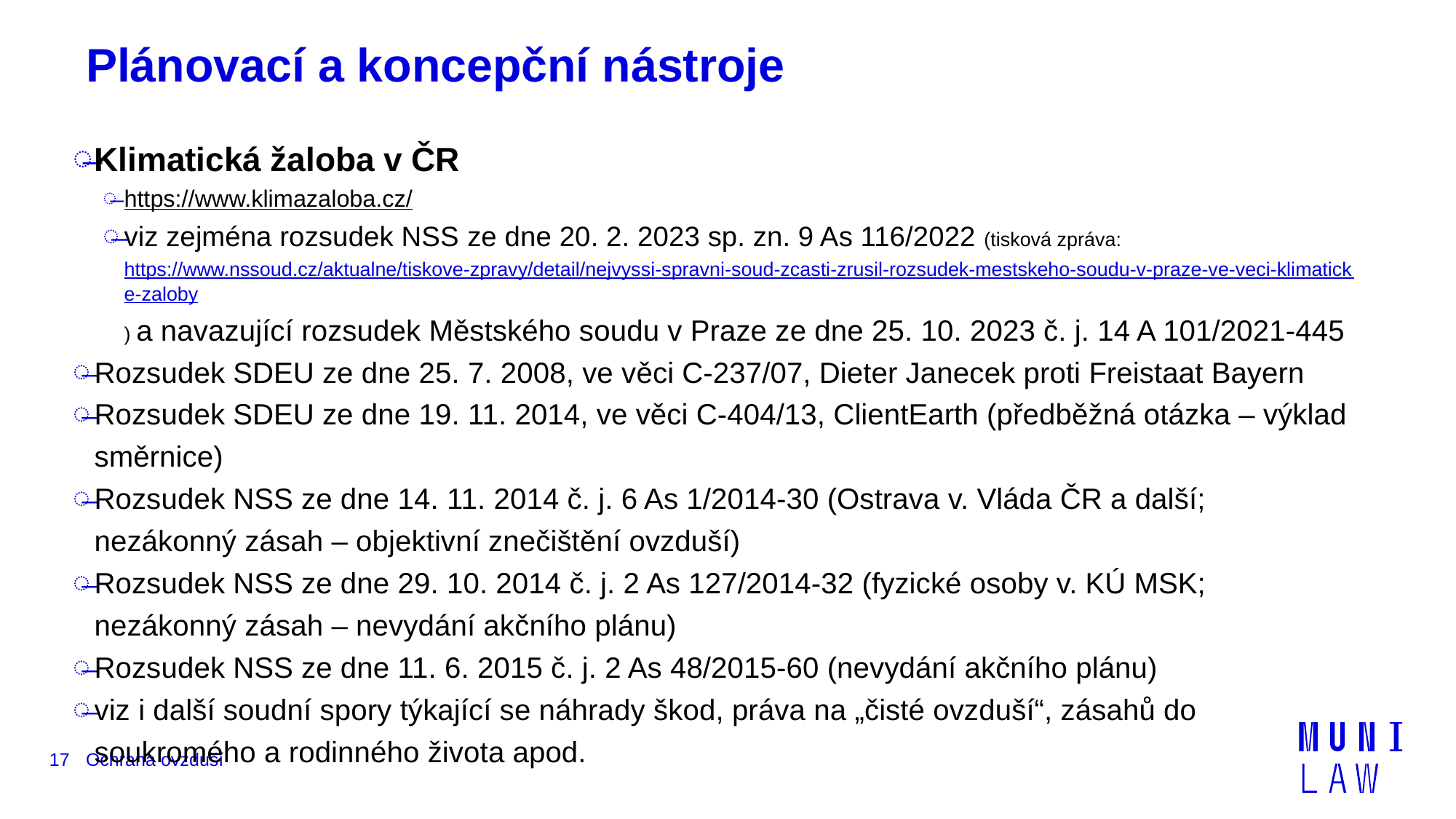

# Plánovací a koncepční nástroje
Klimatická žaloba v ČR
https://www.klimazaloba.cz/
viz zejména rozsudek NSS ze dne 20. 2. 2023 sp. zn. 9 As 116/2022 (tisková zpráva: https://www.nssoud.cz/aktualne/tiskove-zpravy/detail/nejvyssi-spravni-soud-zcasti-zrusil-rozsudek-mestskeho-soudu-v-praze-ve-veci-klimaticke-zaloby) a navazující rozsudek Městského soudu v Praze ze dne 25. 10. 2023 č. j. 14 A 101/2021-445
Rozsudek SDEU ze dne 25. 7. 2008, ve věci C‑237/07, Dieter Janecek proti Freistaat Bayern
Rozsudek SDEU ze dne 19. 11. 2014, ve věci C-404/13, ClientEarth (předběžná otázka – výklad směrnice)
Rozsudek NSS ze dne 14. 11. 2014 č. j. 6 As 1/2014-30 (Ostrava v. Vláda ČR a další; nezákonný zásah – objektivní znečištění ovzduší)
Rozsudek NSS ze dne 29. 10. 2014 č. j. 2 As 127/2014-32 (fyzické osoby v. KÚ MSK; nezákonný zásah – nevydání akčního plánu)
Rozsudek NSS ze dne 11. 6. 2015 č. j. 2 As 48/2015-60 (nevydání akčního plánu)
viz i další soudní spory týkající se náhrady škod, práva na „čisté ovzduší“, zásahů do soukromého a rodinného života apod.

17
Ochrana ovzduší